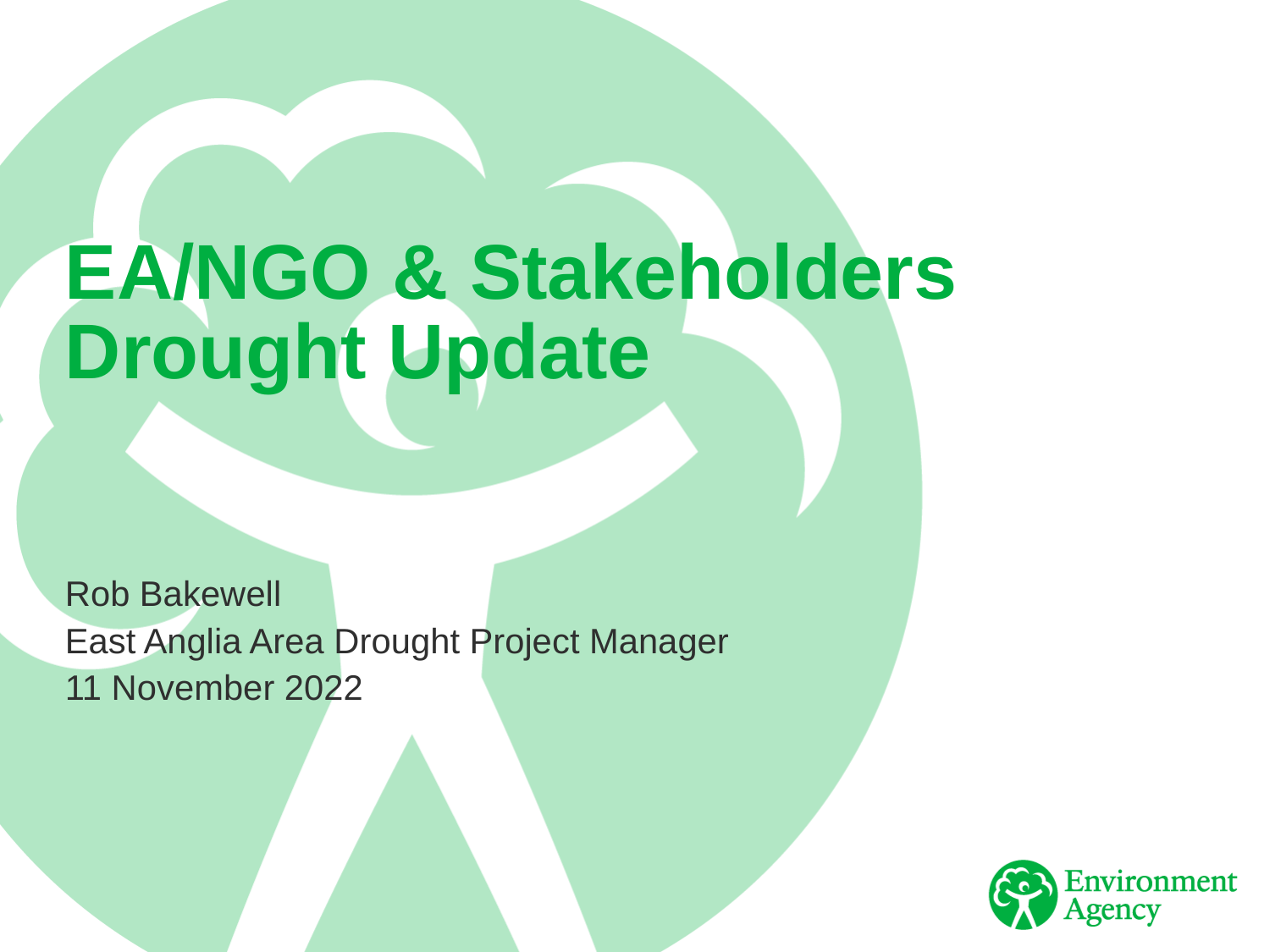

# EA/NGO & Stakeholders Drought Update
Rob Bakewell
East Anglia Area Drought Project Manager
11 November 2022